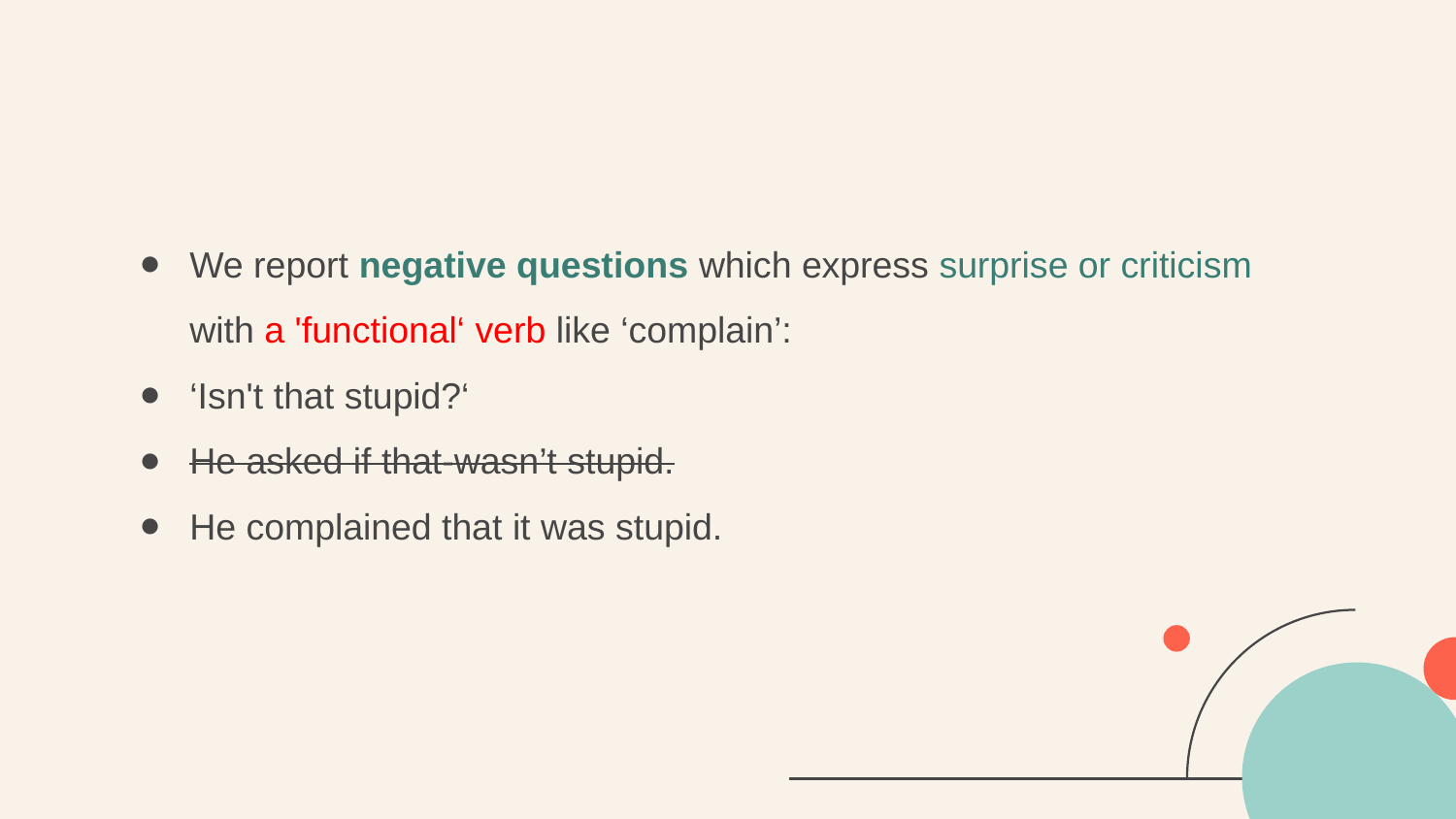

We report negative questions which express surprise or criticism with a 'functional‘ verb like ‘complain’:
‘Isn't that stupid?‘
He asked if that-wasn’t stupid.
He complained that it was stupid.